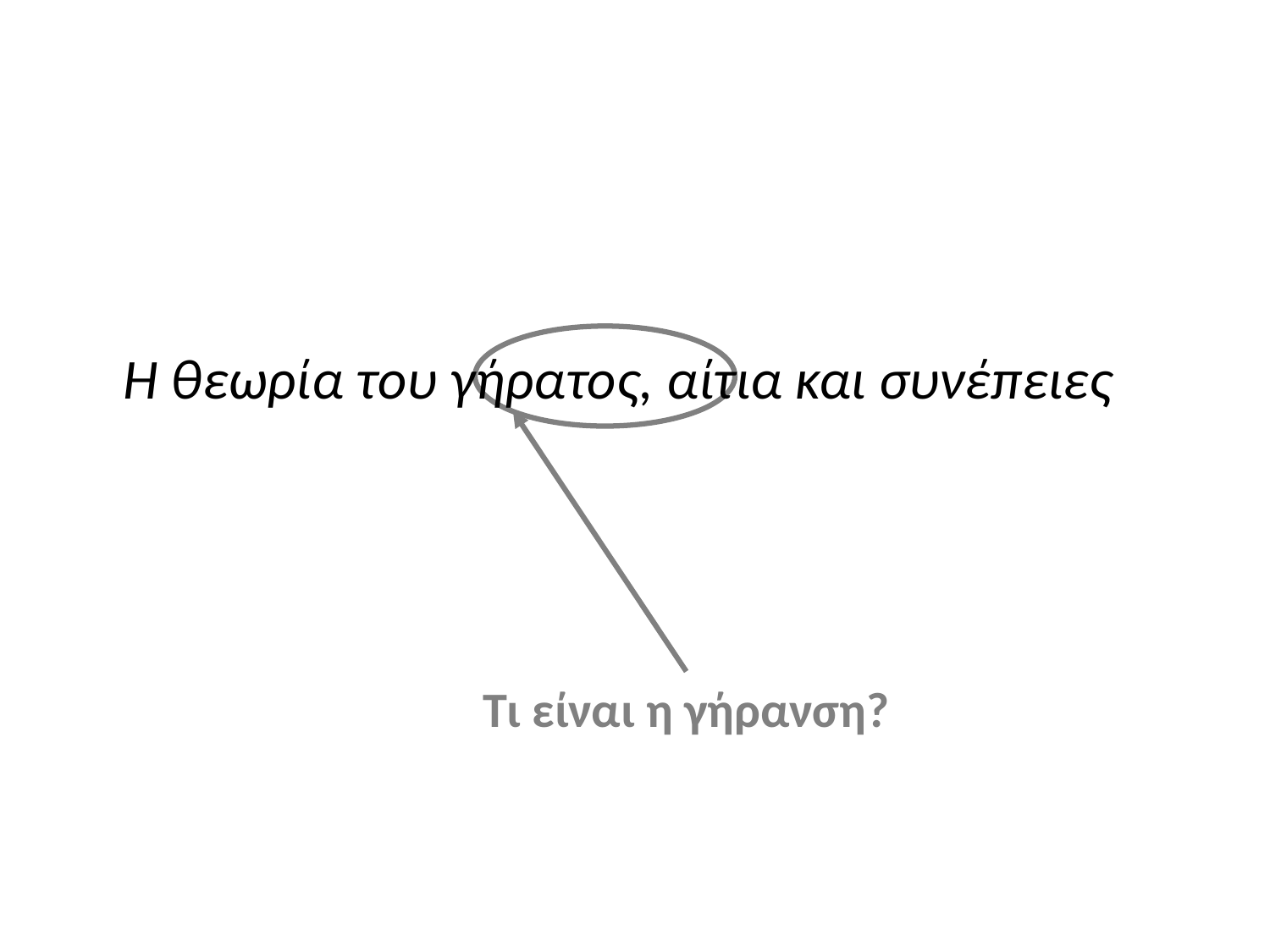

Η θεωρία του γήρατος, αίτια και συνέπειες
Τι είναι η γήρανση?